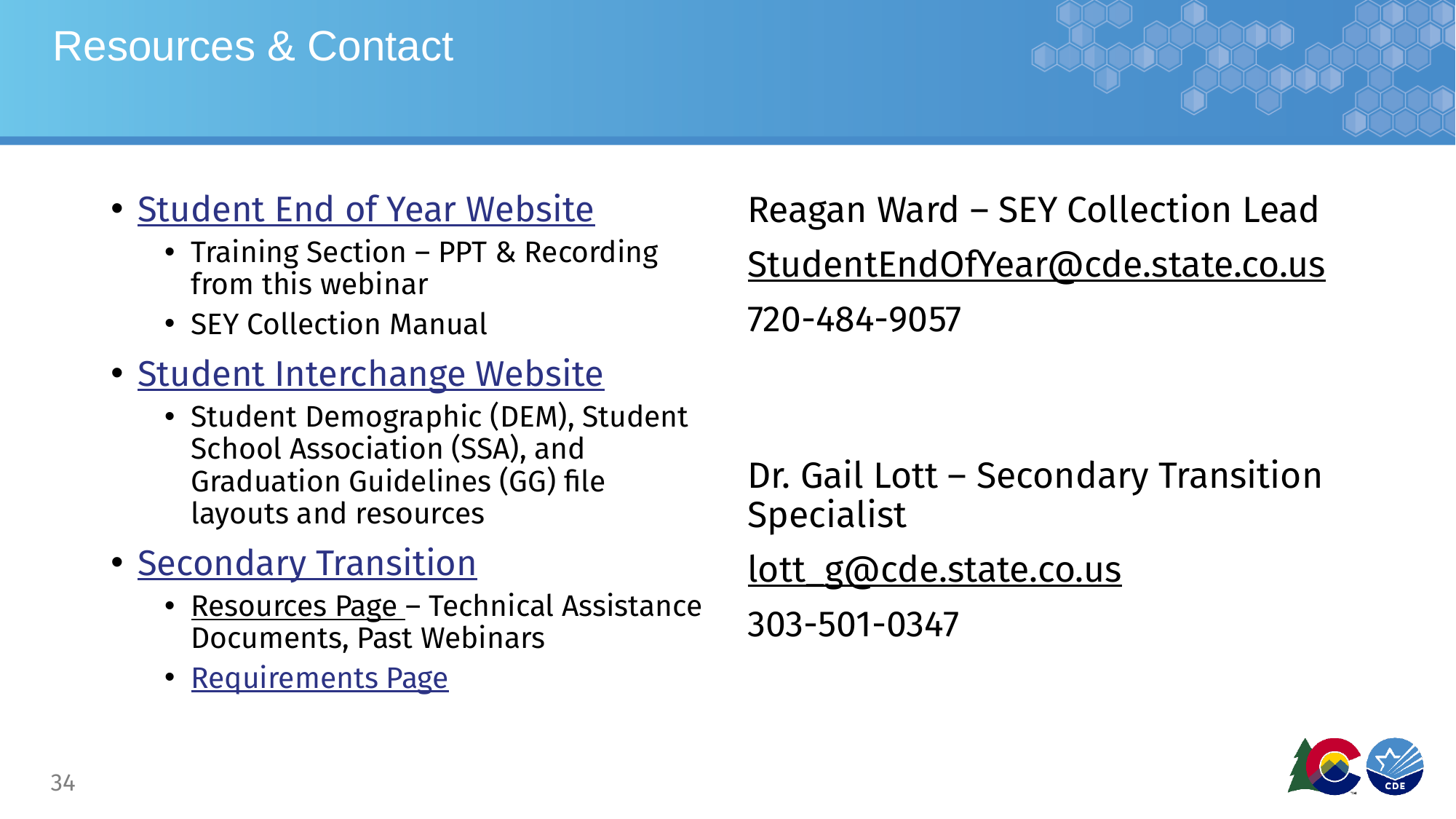

# Resources & Contact
Student End of Year Website
Training Section – PPT & Recording from this webinar
SEY Collection Manual
Student Interchange Website
Student Demographic (DEM), Student School Association (SSA), and Graduation Guidelines (GG) file layouts and resources
Secondary Transition
Resources Page – Technical Assistance Documents, Past Webinars
Requirements Page
Reagan Ward – SEY Collection Lead
StudentEndOfYear@cde.state.co.us
720-484-9057

Dr. Gail Lott – Secondary Transition Specialist
lott_g@cde.state.co.us
303-501-0347

34